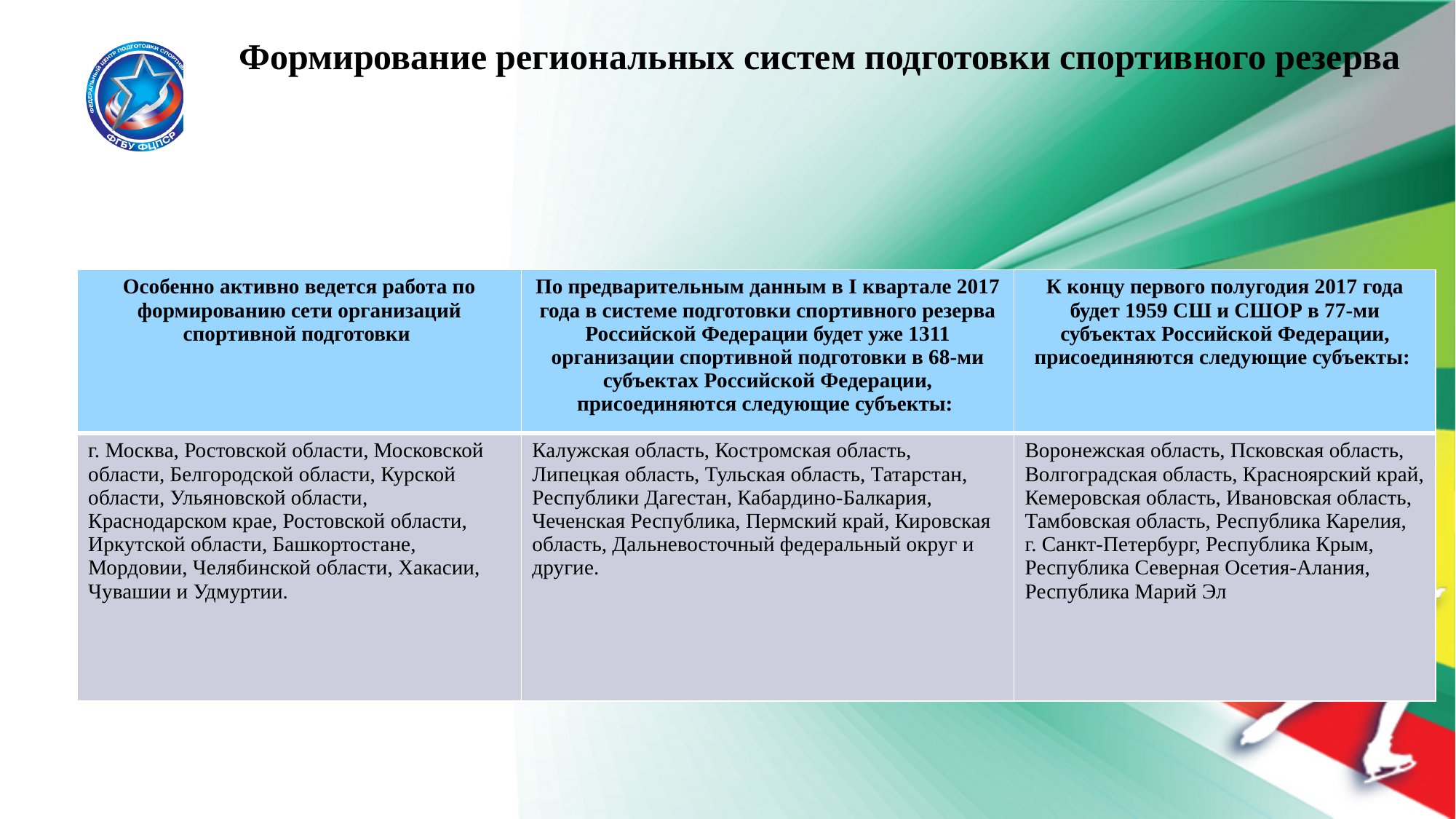

6

Формирование региональных систем подготовки спортивного резерва

В течении  2016 года в субъектах Российской Федерации был проведен  мониторинг (май, октябрь) по основным направлениям деятельности по модернизации системы подготовки спортивного резерва. По итогам Мониторинга, осуществили перевод в спортивные школы и спортивные школы олимпийского резерва 762 организаций в 55-ти субъектах Российской Федерации.

Субъекты Российской Федерации формируют системы подготовки спортивного резерва с учетом специфики и особенностей своих регионов.
| Особенно активно ведется работа по формированию сети организаций спортивной подготовки | По предварительным данным в I квартале 2017 года в системе подготовки спортивного резерва Российской Федерации будет уже 1311 организации спортивной подготовки в 68-ми субъектах Российской Федерации, присоединяются следующие субъекты: | К концу первого полугодия 2017 года будет 1959 СШ и СШОР в 77-ми субъектах Российской Федерации, присоединяются следующие субъекты: |
| --- | --- | --- |
| г. Москва, Ростовской области, Московской области, Белгородской области, Курской области, Ульяновской области, Краснодарском крае, Ростовской области, Иркутской области, Башкортостане, Мордовии, Челябинской области, Хакасии, Чувашии и Удмуртии. | Калужская область, Костромская область, Липецкая область, Тульская область, Татарстан, Республики Дагестан, Кабардино-Балкария, Чеченская Республика, Пермский край, Кировская область, Дальневосточный федеральный округ и другие. | Воронежская область, Псковская область, Волгоградская область, Красноярский край, Кемеровская область, Ивановская область, Тамбовская область, Республика Карелия, г. Санкт-Петербург, Республика Крым, Республика Северная Осетия-Алания, Республика Марий Эл |